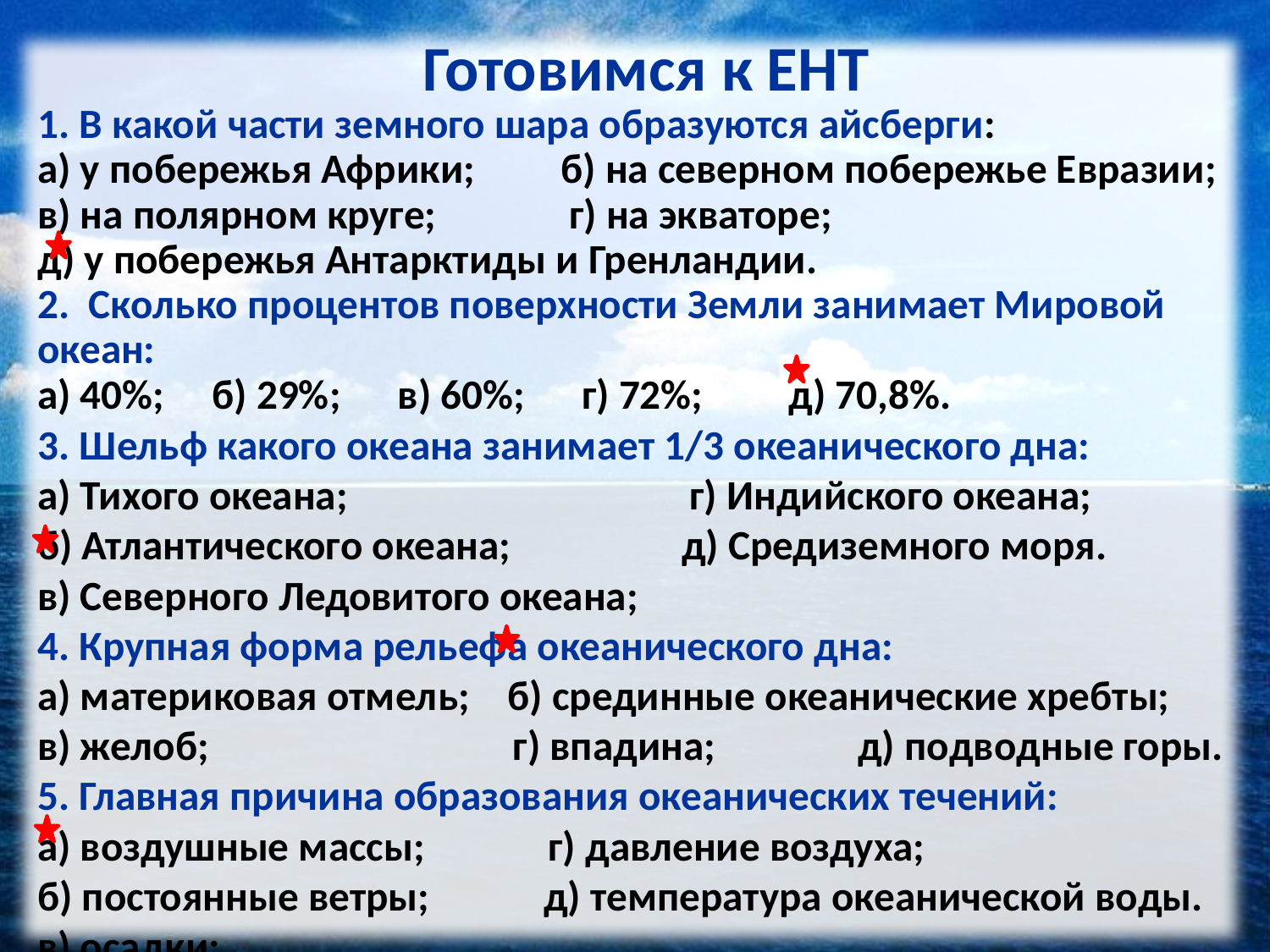

# Готовимся к ЕНТ
1. В какой части земного шара образуются айсберги:
а) у побережья Африки;         б) на северном побережье Евразии;
в) на полярном круге;              г) на экваторе;
д) у побережья Антарктиды и Гренландии.
2.  Сколько процентов поверхности Земли занимает Мировой океан:
а) 40%;     б) 29%;      в) 60%;      г) 72%;         д) 70,8%.
3. Шельф какого океана занимает 1/3 океанического дна:
а) Тихого океана;                                    г) Индийского океана;
б) Атлантического океана;                  д) Средиземного моря.
в) Северного Ледовитого океана;
4. Крупная форма рельефа океанического дна:
а) материковая отмель;    б) срединные океанические хребты;
в) желоб;                                г) впадина;               д) подводные горы.
5. Главная причина образования океанических течений:
а) воздушные массы;             г) давление воздуха;
б) постоянные ветры;            д) температура океанической воды.
в) осадки;